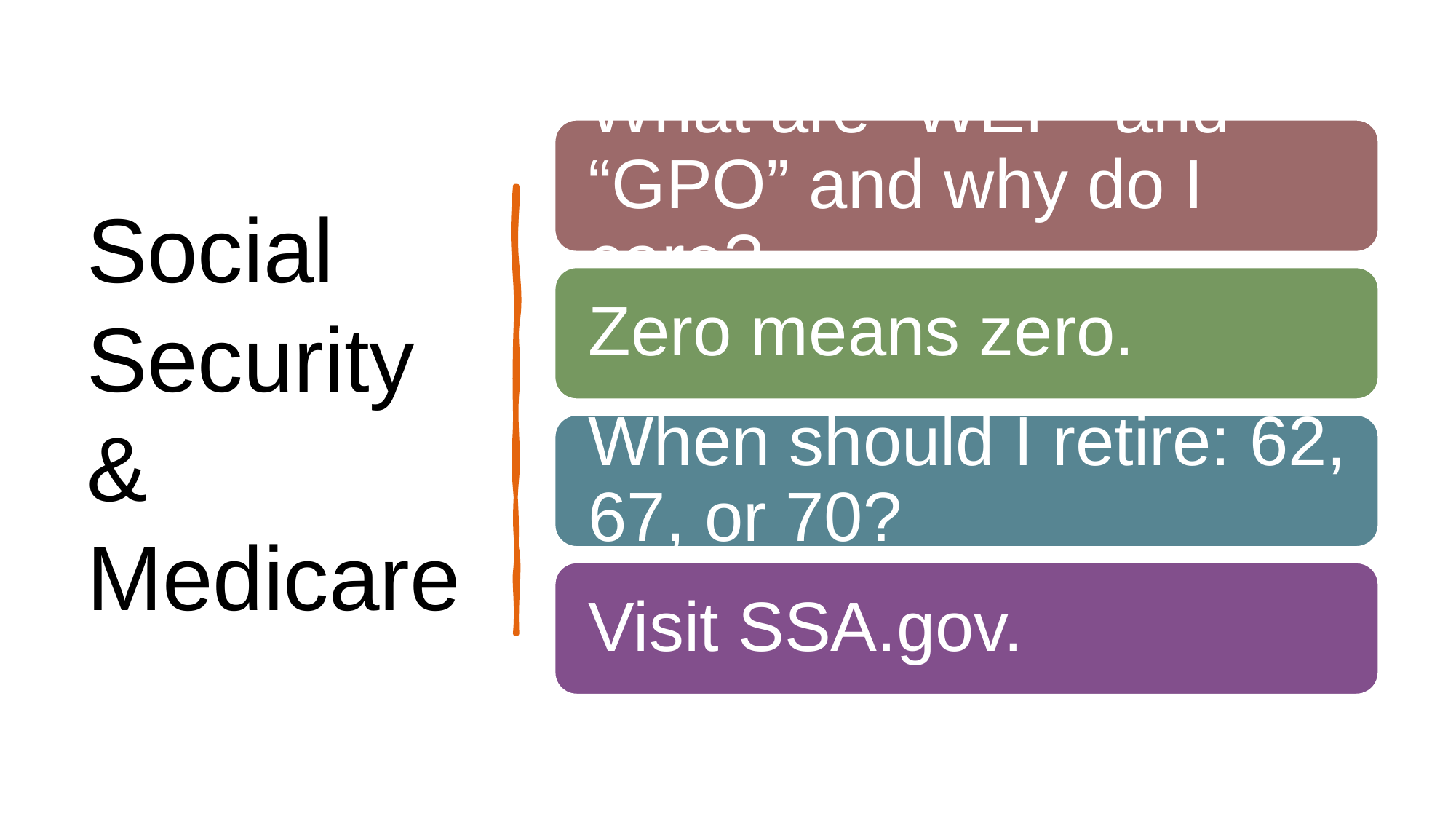

What are “WEP” and “GPO” and why do I care?
Zero means zero.
When should I retire: 62, 67, or 70?
Visit SSA.gov.
# Social Security & Medicare